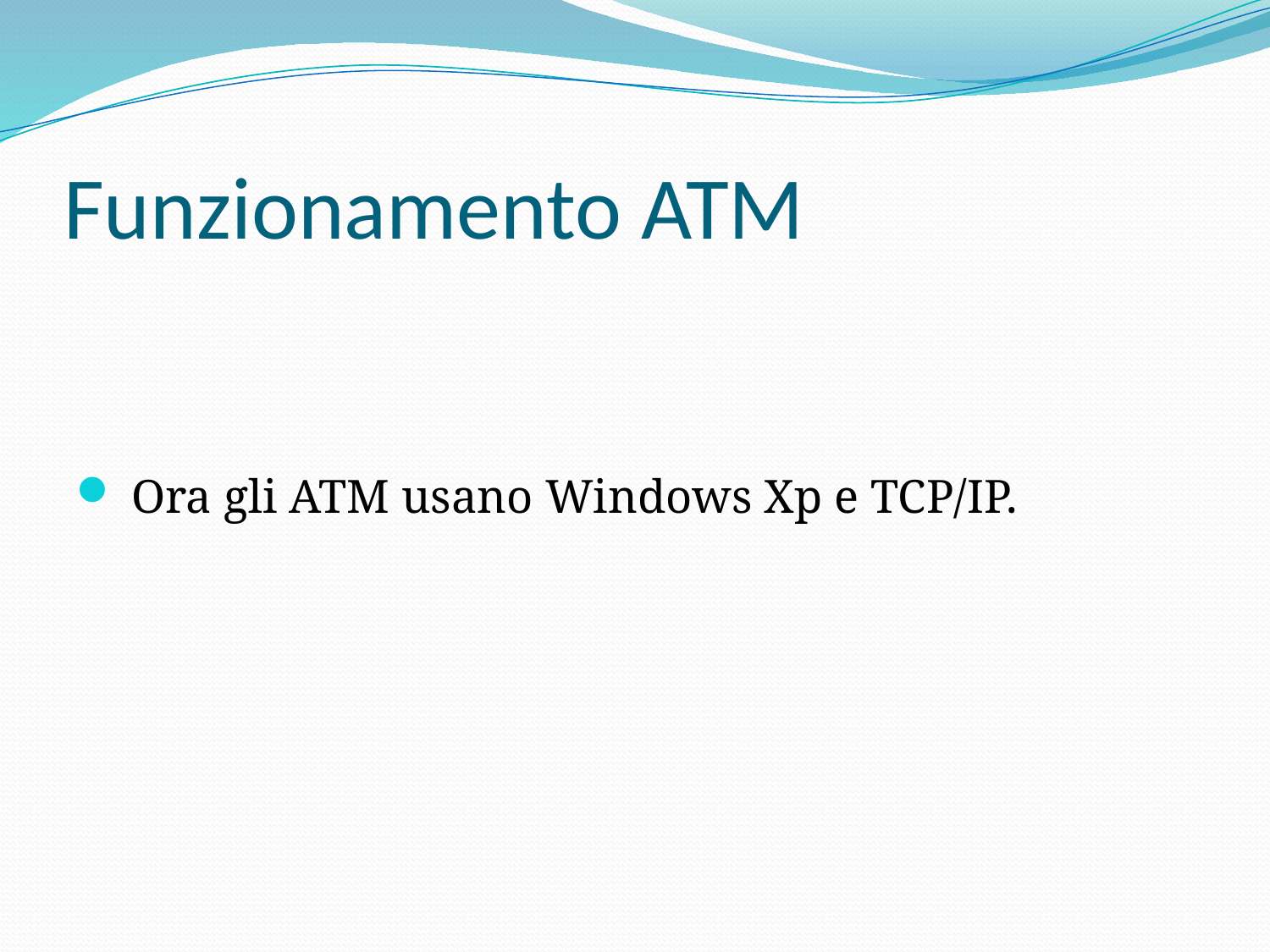

# Funzionamento ATM

 Ora gli ATM usano Windows Xp e TCP/IP.